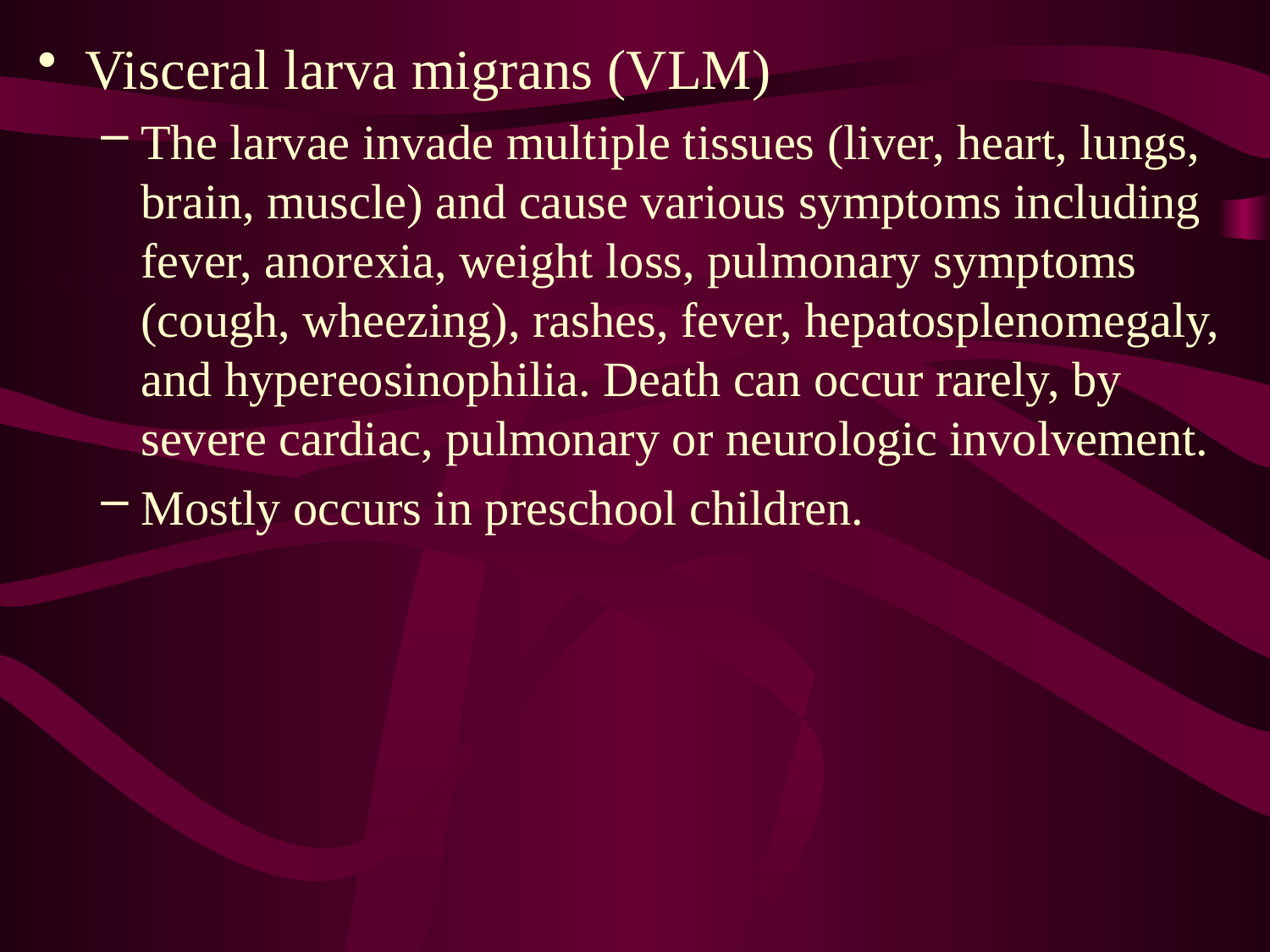

Visceral larva migrans (VLM)
The larvae invade multiple tissues (liver, heart, lungs, brain, muscle) and cause various symptoms including fever, anorexia, weight loss, pulmonary symptoms (cough, wheezing), rashes, fever, hepatosplenomegaly, and hypereosinophilia. Death can occur rarely, by severe cardiac, pulmonary or neurologic involvement.
Mostly occurs in preschool children.